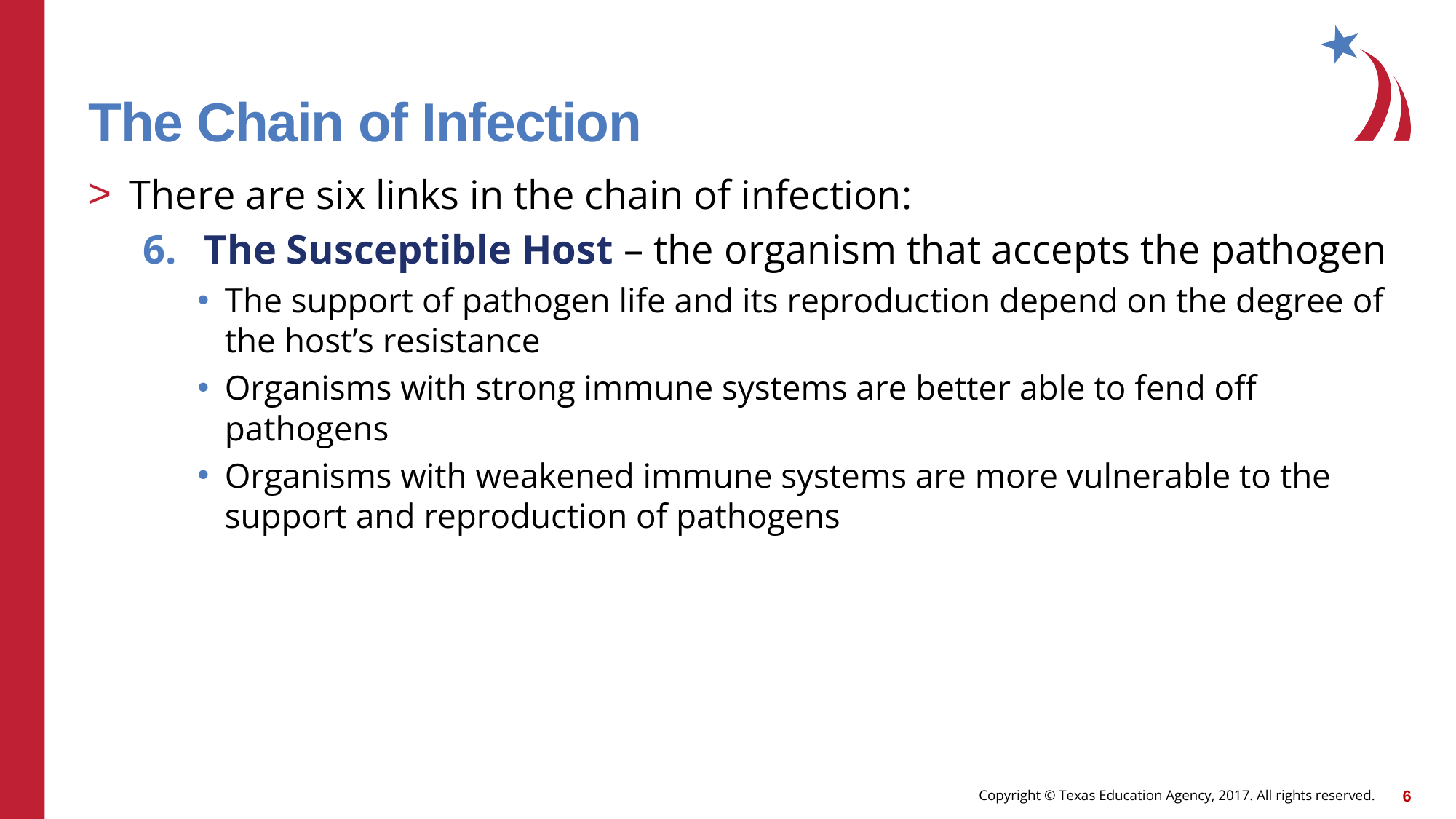

# The Chain of Infection
There are six links in the chain of infection:
The Susceptible Host – the organism that accepts the pathogen
The support of pathogen life and its reproduction depend on the degree of the host’s resistance
Organisms with strong immune systems are better able to fend off pathogens
Organisms with weakened immune systems are more vulnerable to the support and reproduction of pathogens